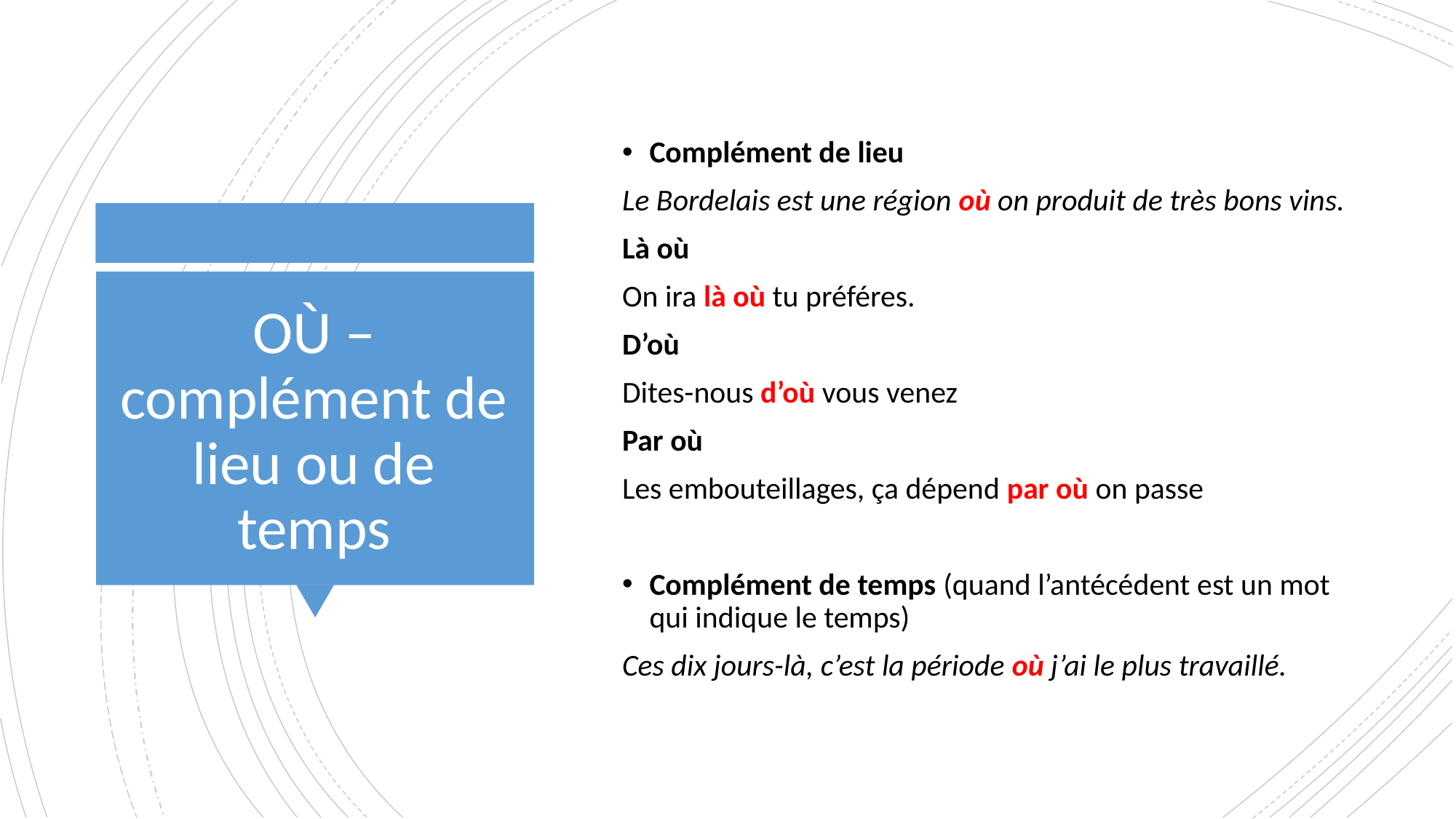

Complément de lieu
Le Bordelais est une région où on produit de très bons vins.
Là où
On ira là où tu préféres.
D’où
Dites-nous d’où vous venez
Par où
Les embouteillages, ça dépend par où on passe

Complément de temps (quand l’antécédent est un mot qui indique le temps)
Ces dix jours-là, c’est la période où j’ai le plus travaillé.

# Où – complément de lieu ou de temps